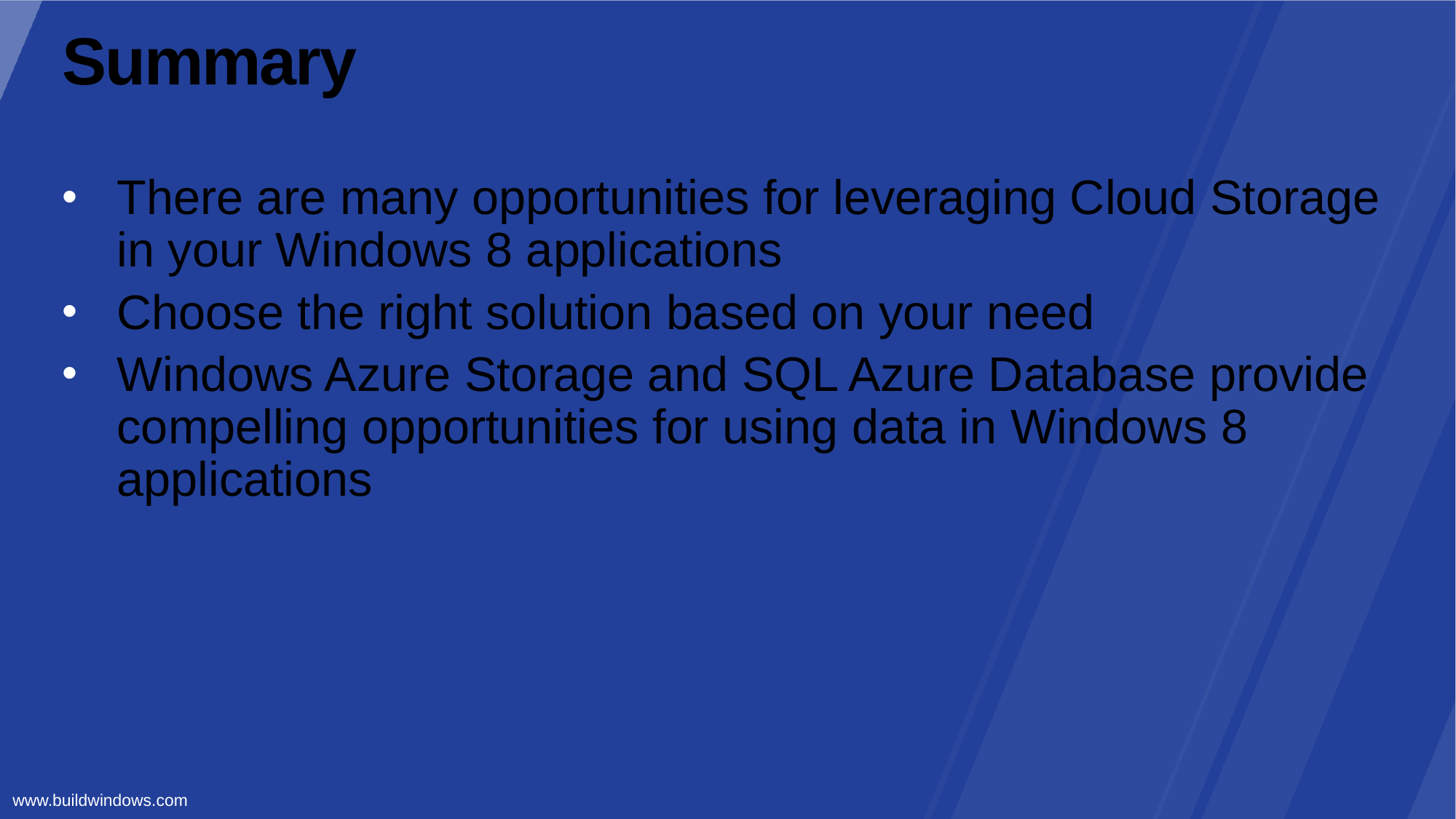

# Summary
There are many opportunities for leveraging Cloud Storage in your Windows 8 applications
Choose the right solution based on your need
Windows Azure Storage and SQL Azure Database provide compelling opportunities for using data in Windows 8 applications